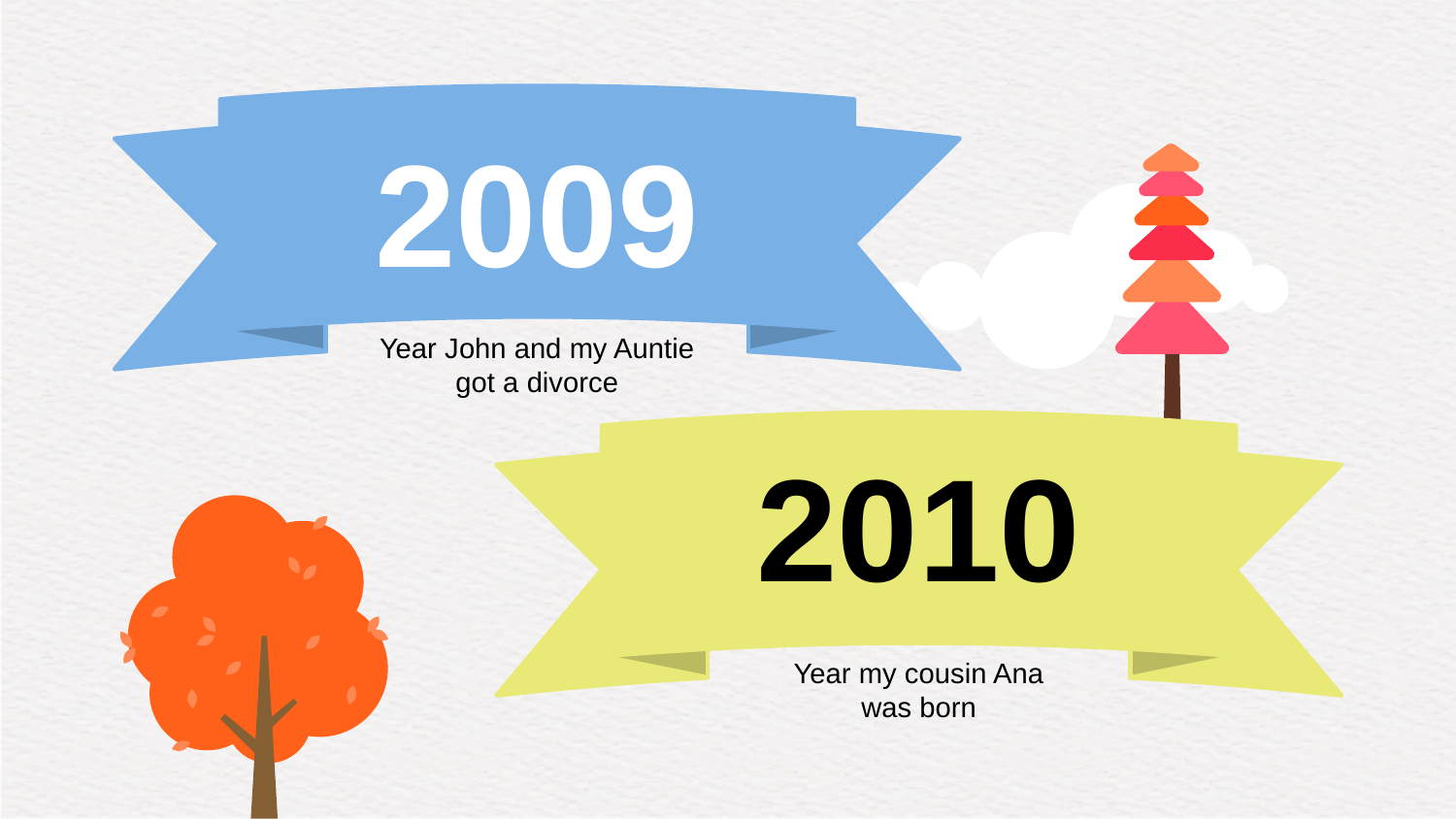

# 2009

Year John and my Auntie got a divorce

2010

Year my cousin Ana was born